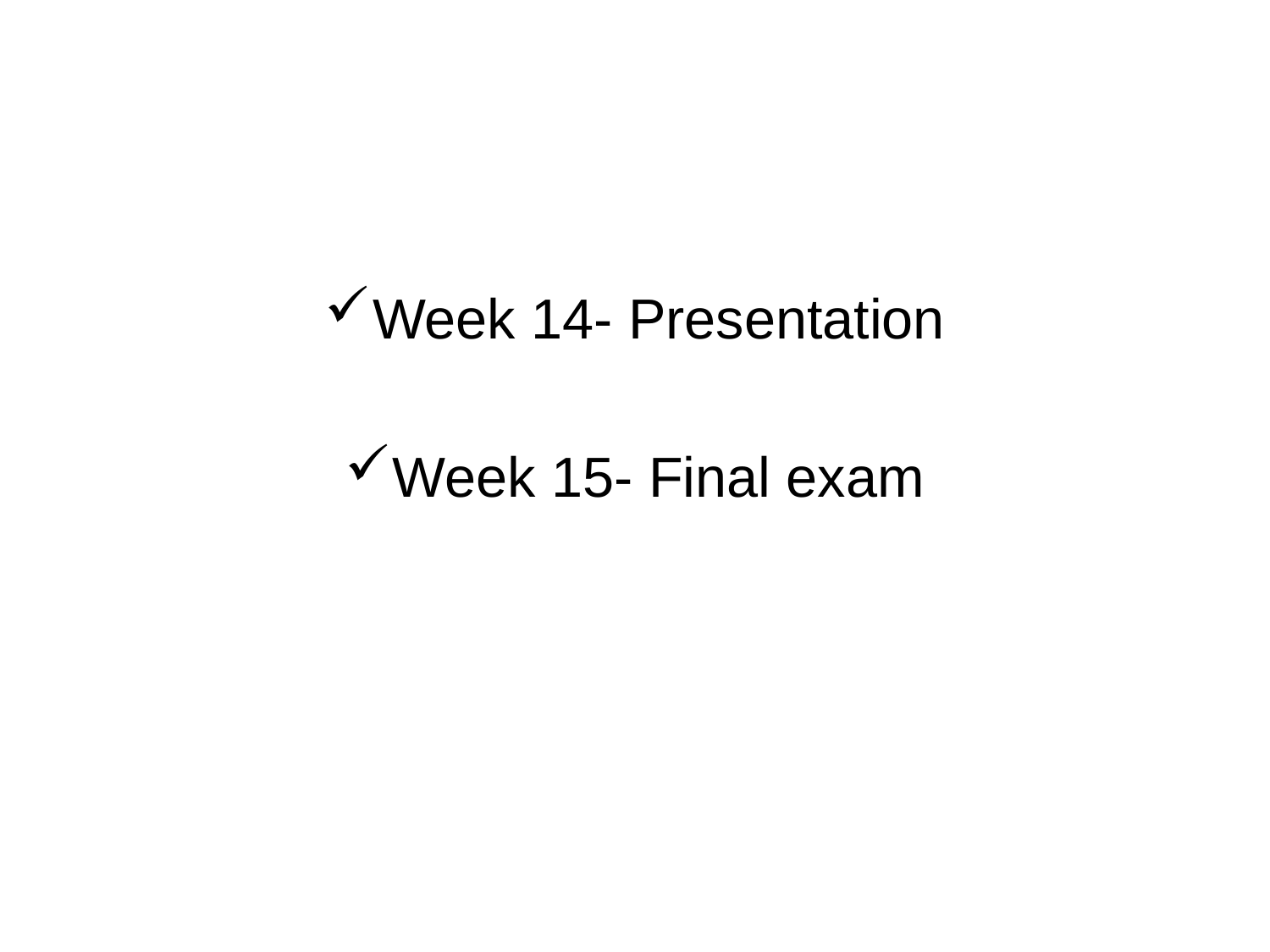

#
Week 14- Presentation

Week 15- Final exam